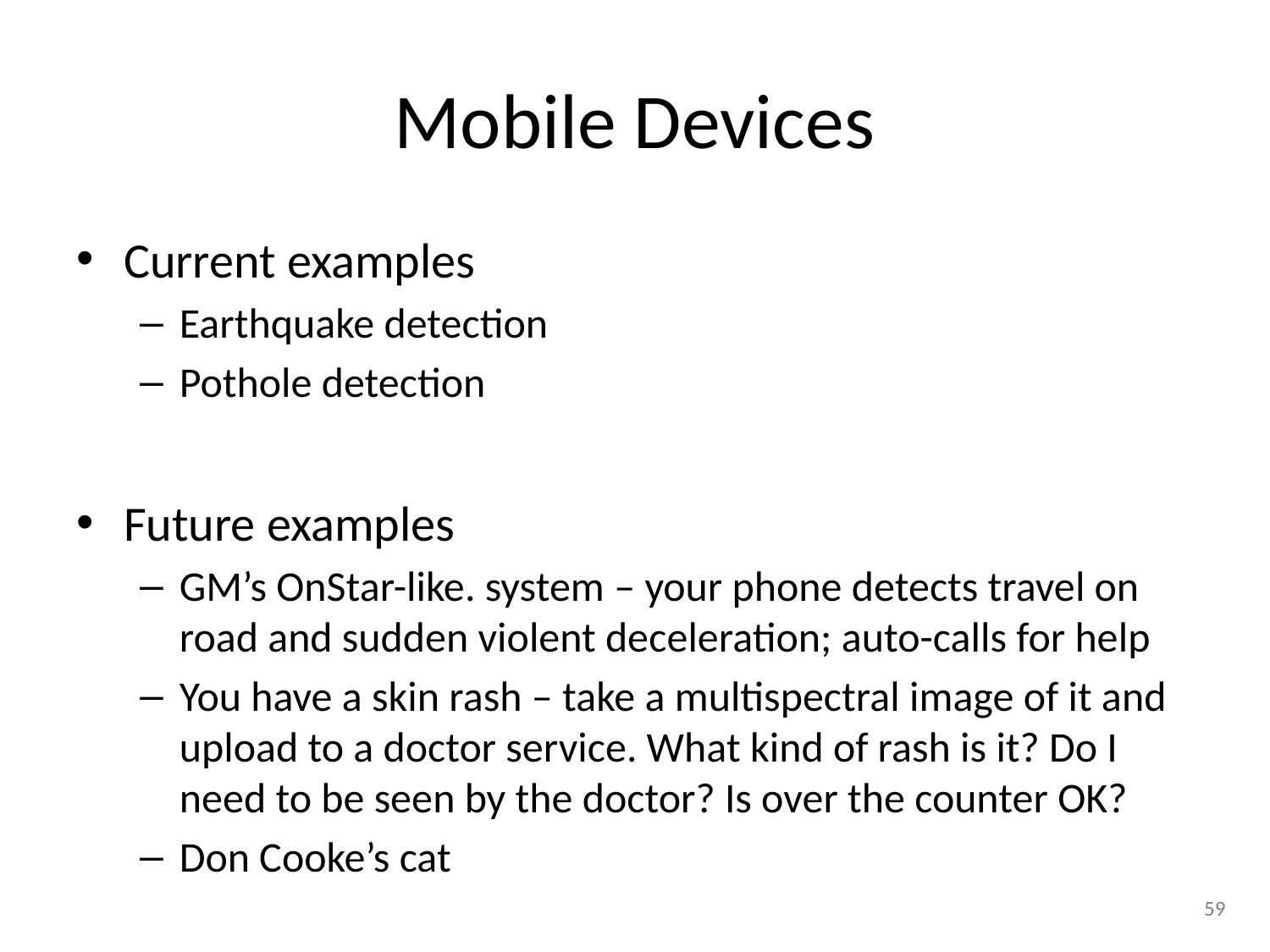

# Mobile Devices
Current examples
Earthquake detection
Pothole detection

Future examples
GM’s OnStar-like. system – your phone detects travel on road and sudden violent deceleration; auto-calls for help
You have a skin rash – take a multispectral image of it and upload to a doctor service. What kind of rash is it? Do I need to be seen by the doctor? Is over the counter OK?
Don Cooke’s cat
59